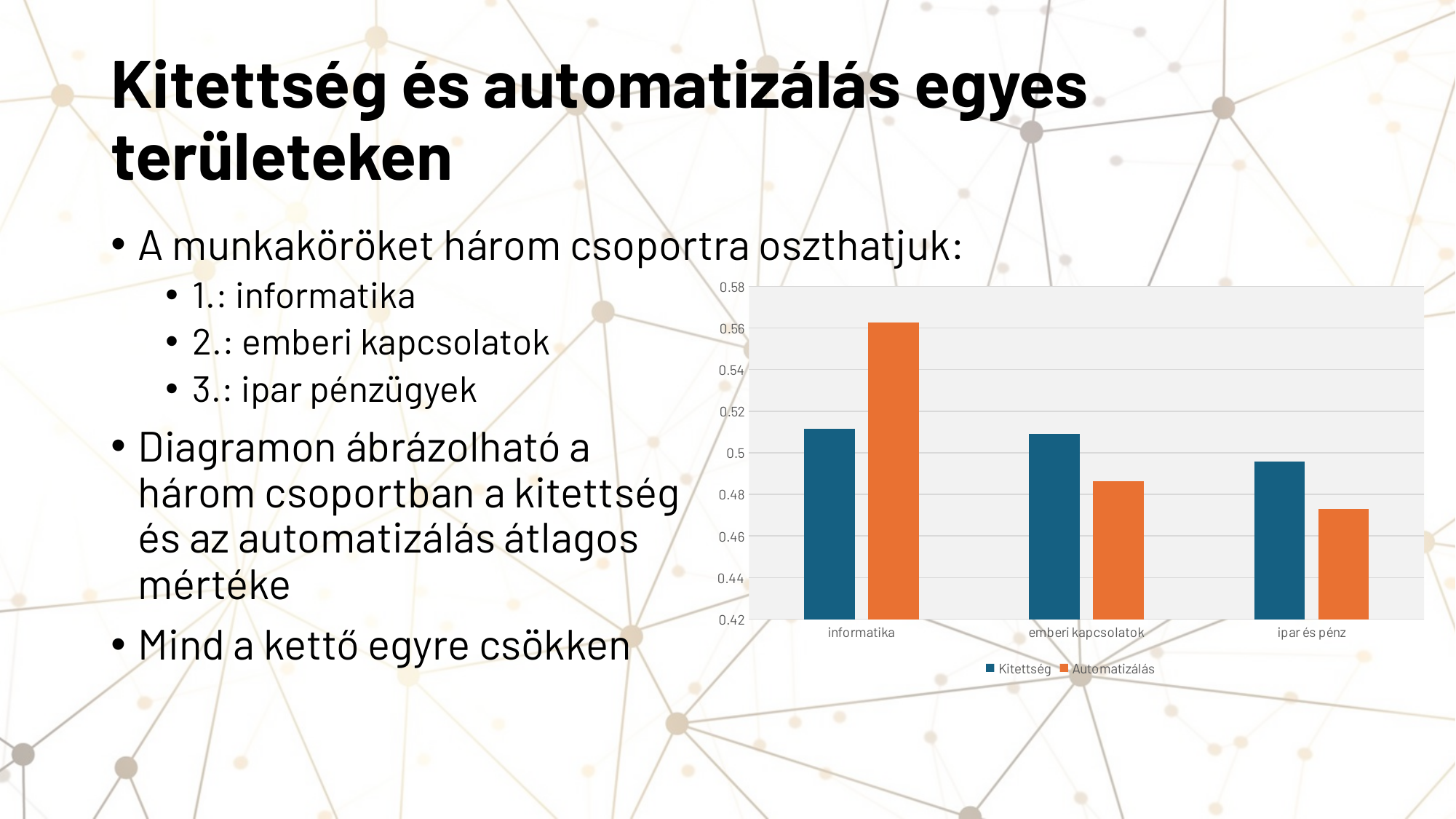

# Kitettség és automatizálás egyes területeken
A munkaköröket három csoportra oszthatjuk:
1.: informatika
2.: emberi kapcsolatok
3.: ipar pénzügyek
Diagramon ábrázolható a
három csoportban a kitettség
és az automatizálás átlagos
mértéke
Mind a kettő egyre csökken

### Chart

| Category | Kitettség | Automatizálás |
|---|---|---|
| informatika | 0.5115064102564106 | 0.5626602564102572 |
| emberi kapcsolatok | 0.5090151515151518 | 0.4864393939393941 |
| ipar és pénz | 0.49580227743271094 | 0.4729037267080748 |